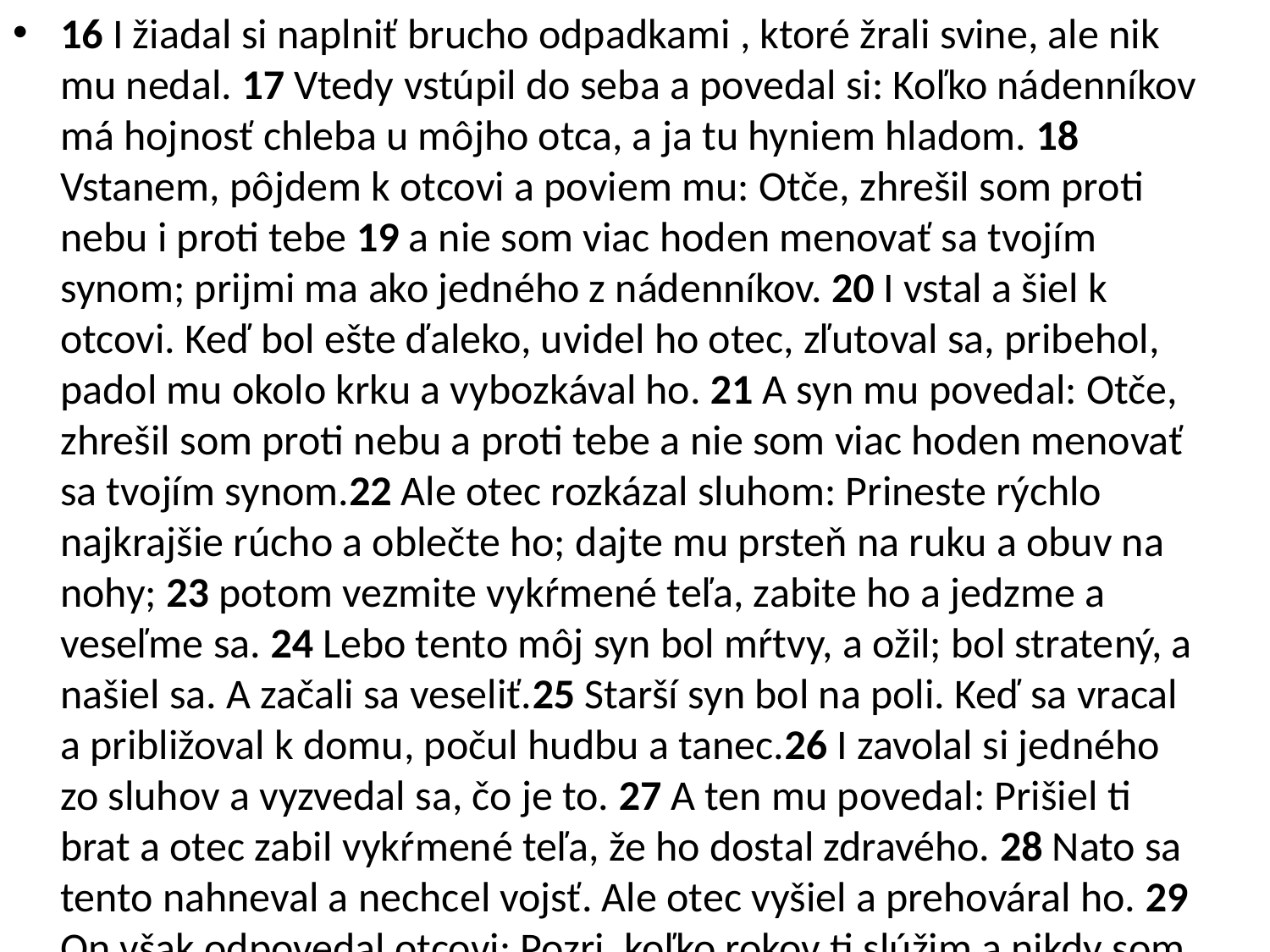

16 I žiadal si naplniť brucho odpadkami , ktoré žrali svine, ale nik mu nedal. 17 Vtedy vstúpil do seba a povedal si: Koľko nádenníkov má hojnosť chleba u môjho otca, a ja tu hyniem hladom. 18 Vstanem, pôjdem k otcovi a poviem mu: Otče, zhrešil som proti nebu i proti tebe 19 a nie som viac hoden menovať sa tvojím synom; prijmi ma ako jedného z nádenníkov. 20 I vstal a šiel k otcovi. Keď bol ešte ďaleko, uvidel ho otec, zľutoval sa, pribehol, padol mu okolo krku a vybozkával ho. 21 A syn mu povedal: Otče, zhrešil som proti nebu a proti tebe a nie som viac hoden menovať sa tvojím synom.22 Ale otec rozkázal sluhom: Prineste rýchlo najkrajšie rúcho a oblečte ho; dajte mu prsteň na ruku a obuv na nohy; 23 potom vezmite vykŕmené teľa, zabite ho a jedzme a veseľme sa. 24 Lebo tento môj syn bol mŕtvy, a ožil; bol stratený, a našiel sa. A začali sa veseliť.25 Starší syn bol na poli. Keď sa vracal a približoval k domu, počul hudbu a tanec.26 I zavolal si jedného zo sluhov a vyzvedal sa, čo je to. 27 A ten mu povedal: Prišiel ti brat a otec zabil vykŕmené teľa, že ho dostal zdravého. 28 Nato sa tento nahneval a nechcel vojsť. Ale otec vyšiel a prehováral ho. 29 On však odpovedal otcovi: Pozri, koľko rokov ti slúžim a nikdy som neprestúpil tvojho rozkazu, ale nikdy si mi nedal ani kozliatko, aby som sa poveselil s priateľmi;30 keď však prišiel tento tvoj syn, ktorý ti prehýril majetok s neviestkami, zabil si mu vykŕmené teľa. 31 Ale otec mu povedal: Dieťa moje, ty si vždy so mnou, a všetko, čo mám, je tvoje; 32 ale patrilo sa nám veseliť a radovať. Lebo tento tvoj brat bol mŕtvy, a ožil; bol stratený, a našiel sa.